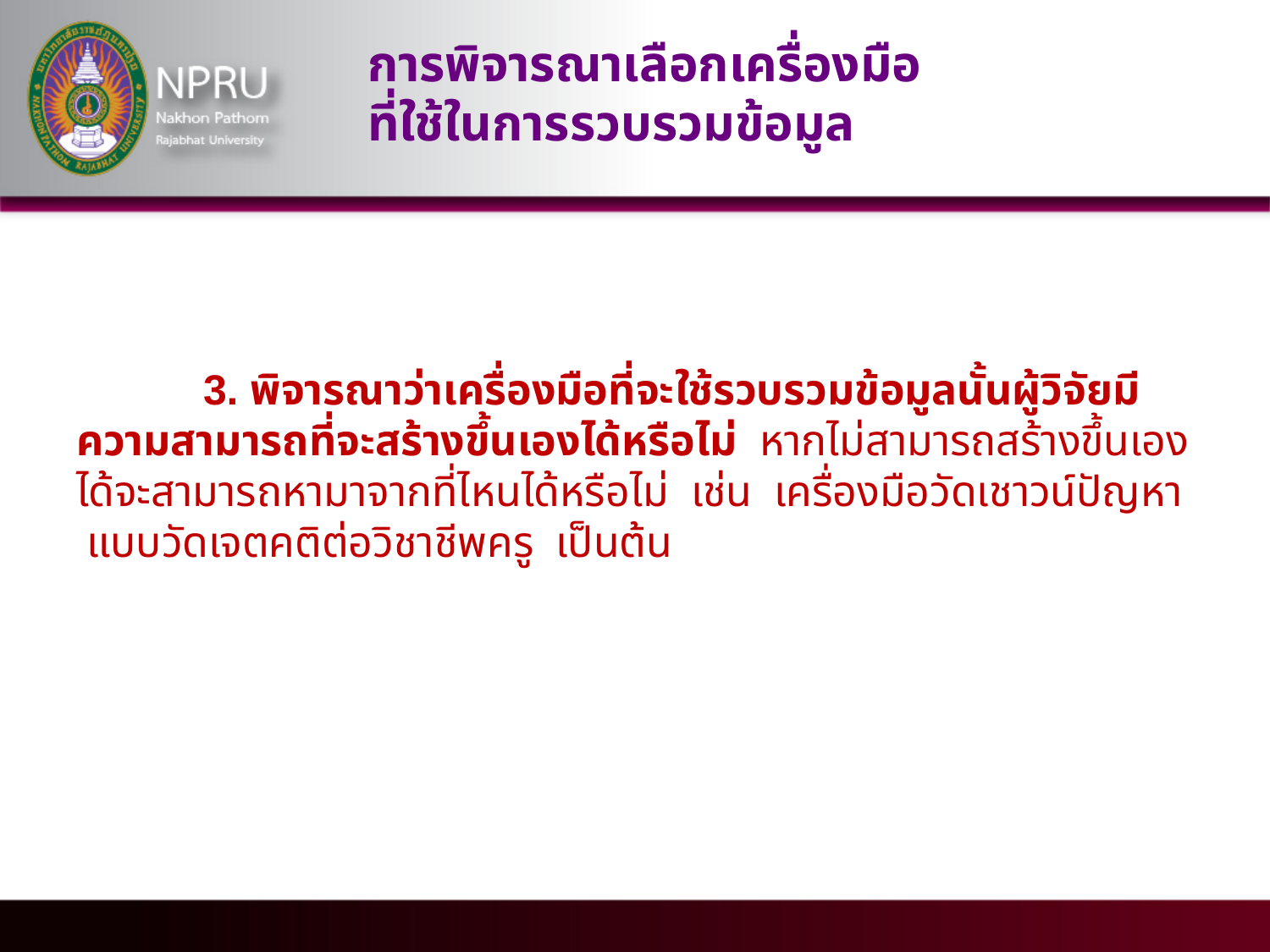

# การพิจารณาเลือกเครื่องมือ ที่ใช้ในการรวบรวมข้อมูล
	3. พิจารณาว่าเครื่องมือที่จะใช้รวบรวมข้อมูลนั้นผู้วิจัยมีความสามารถที่จะสร้างขึ้นเองได้หรือไม่  หากไม่สามารถสร้างขึ้นเองได้จะสามารถหามาจากที่ไหนได้หรือไม่  เช่น  เครื่องมือวัดเชาวน์ปัญหา  แบบวัดเจตคติต่อวิชาชีพครู  เป็นต้น